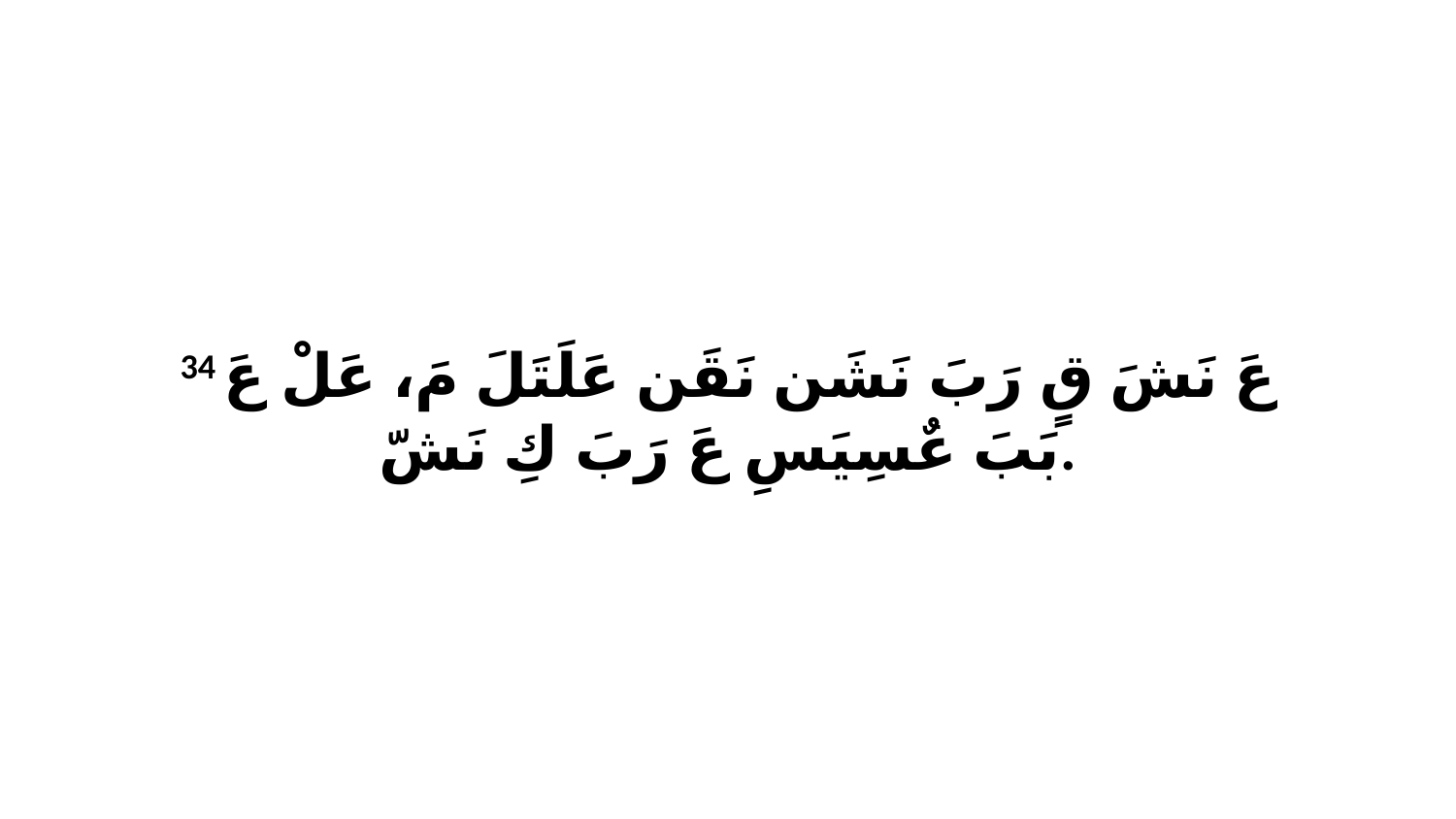

34 عَ نَشَ قٍ رَبَ نَشَن نَقَن عَلَتَلَ مَ، عَلْ عَ بَبَ عٌسِيَسِ عَ رَبَ كِ نَشّ.